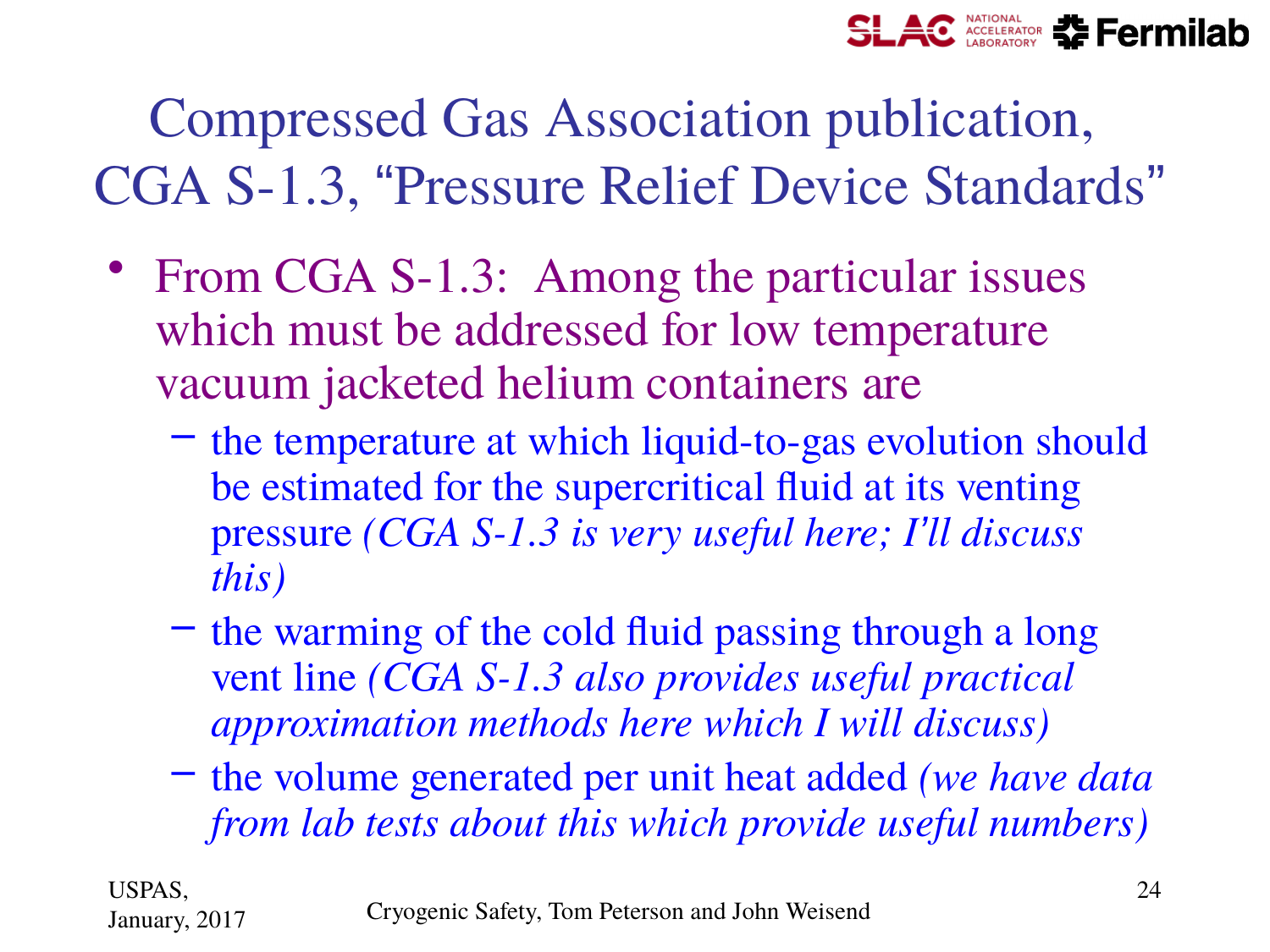

# Compressed Gas Association publication, CGA S-1.3, “Pressure Relief Device Standards”
From CGA S-1.3:  Among the particular issues which must be addressed for low temperature vacuum jacketed helium containers are
the temperature at which liquid-to-gas evolution should be estimated for the supercritical fluid at its venting pressure (CGA S-1.3 is very useful here; I’ll discuss this)
the warming of the cold fluid passing through a long vent line (CGA S-1.3 also provides useful practical approximation methods here which I will discuss)
the volume generated per unit heat added (we have data from lab tests about this which provide useful numbers)
USPAS,         January, 2017
24
Cryogenic Safety, Tom Peterson and John Weisend